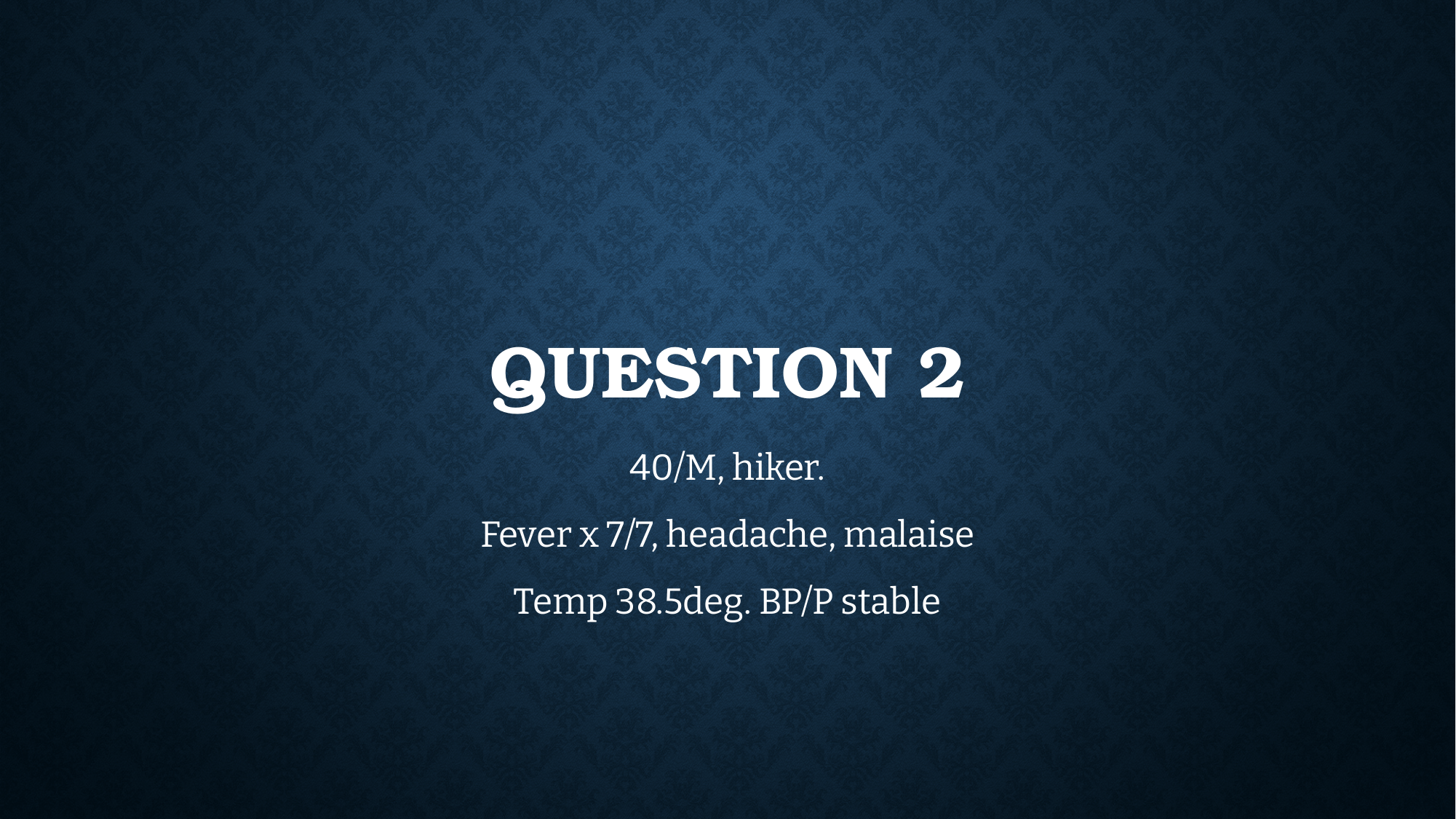

# Question 2
40/M, hiker.
Fever x 7/7, headache, malaise
Temp 38.5deg. BP/P stable